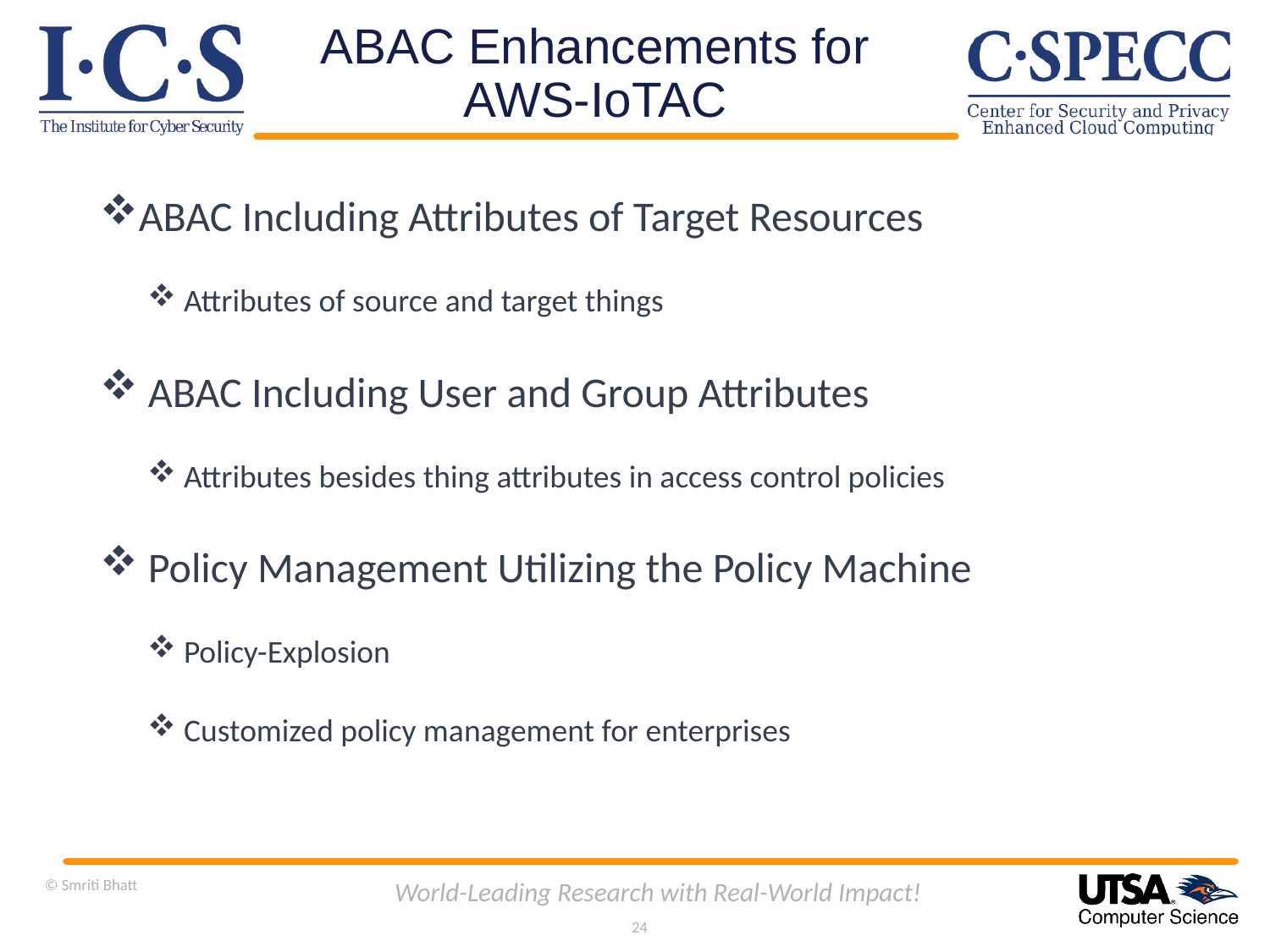

# ABAC Enhancements for AWS-IoTAC
ABAC Including Attributes of Target Resources
 Attributes of source and target things
 ABAC Including User and Group Attributes
 Attributes besides thing attributes in access control policies
 Policy Management Utilizing the Policy Machine
 Policy-Explosion
 Customized policy management for enterprises

© Smriti Bhatt
World-Leading Research with Real-World Impact!
24